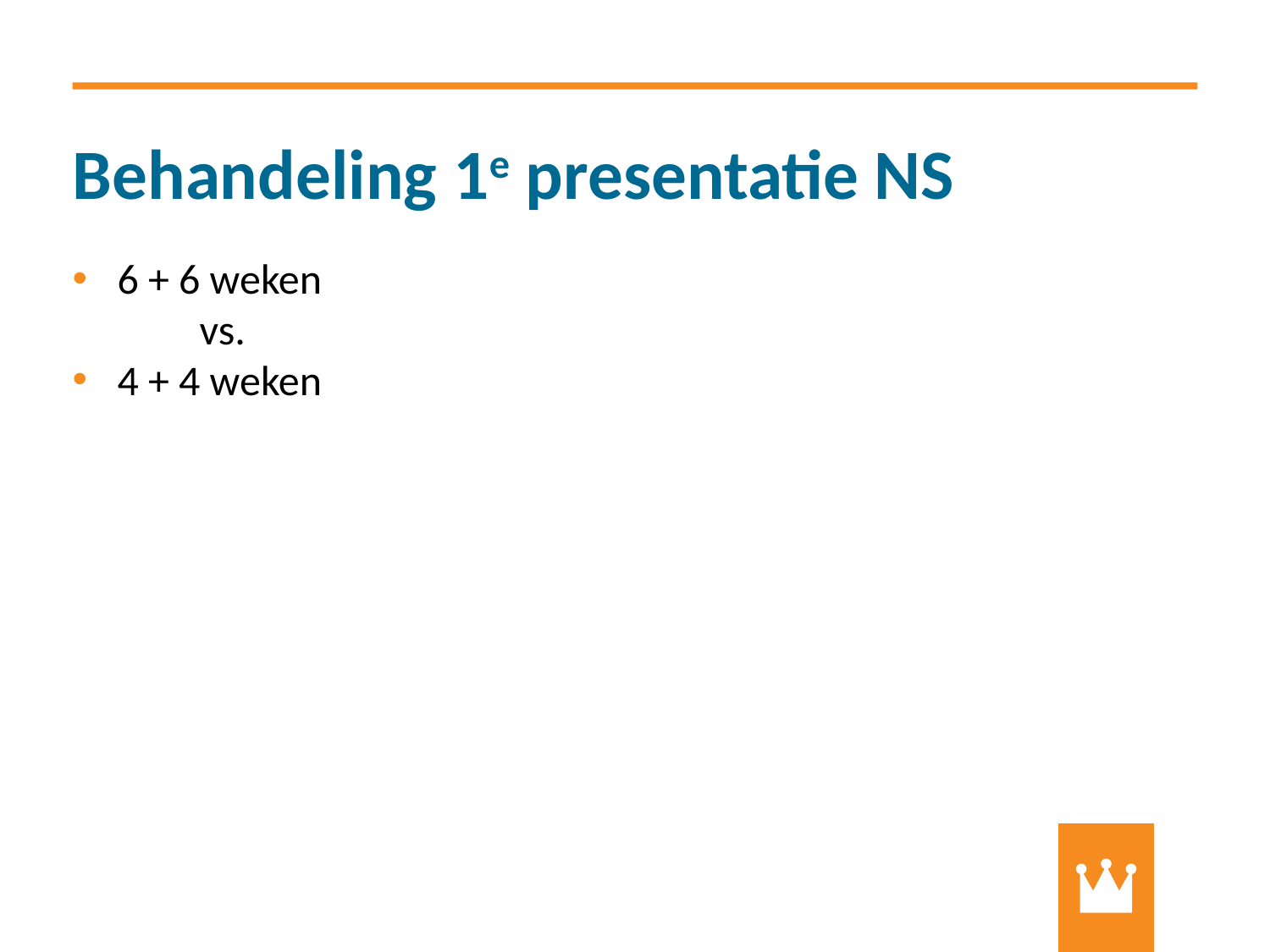

# Behandeling 1e presentatie NS
6 + 6 weken
	vs.
4 + 4 weken